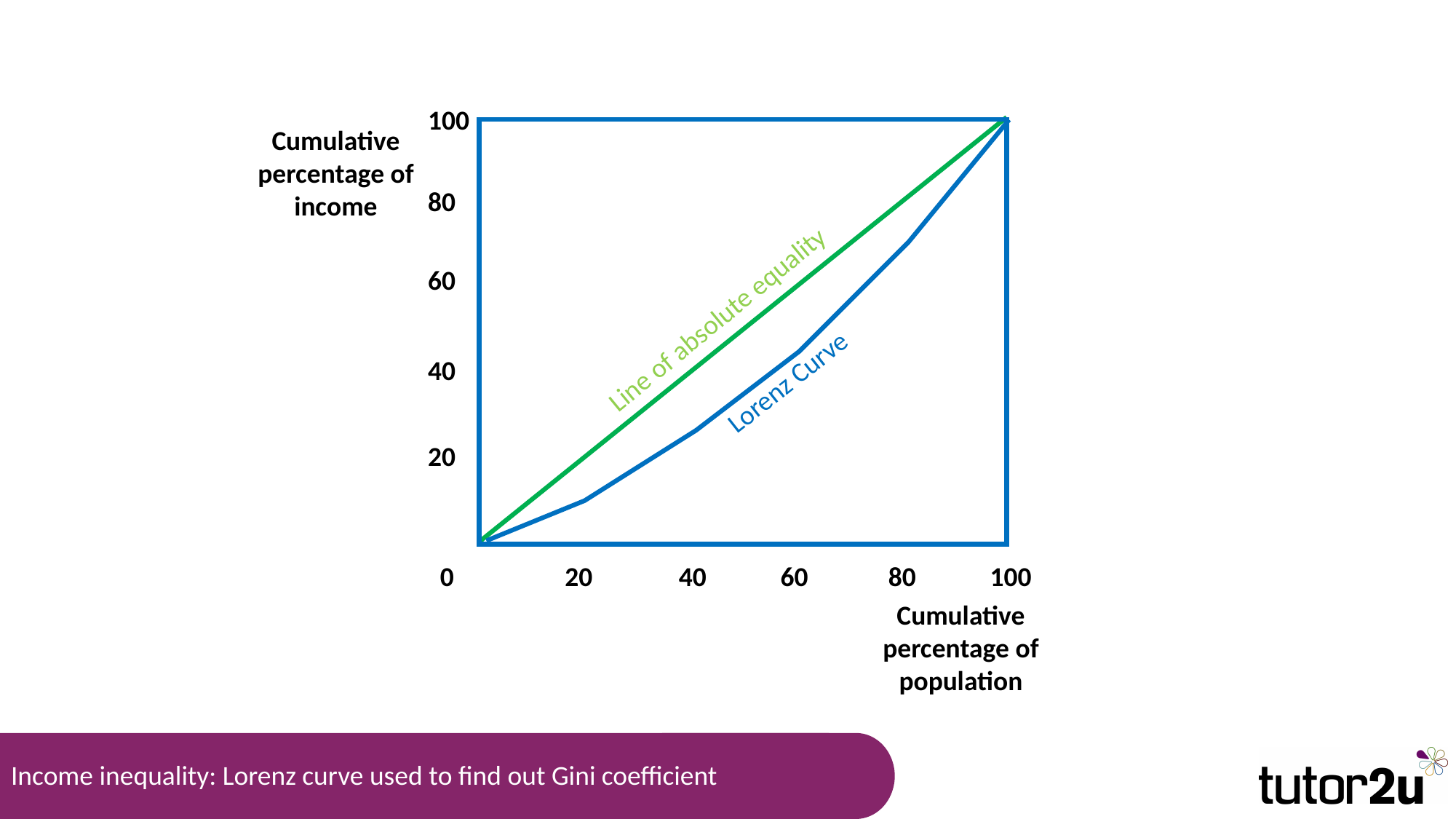

100
Cumulative percentage of income

80
60
Line of absolute equality
40
Lorenz Curve
20
0                  20              40            60             80            100
Cumulative percentage of population
# Income inequality: Lorenz curve used to find out Gini coefficient